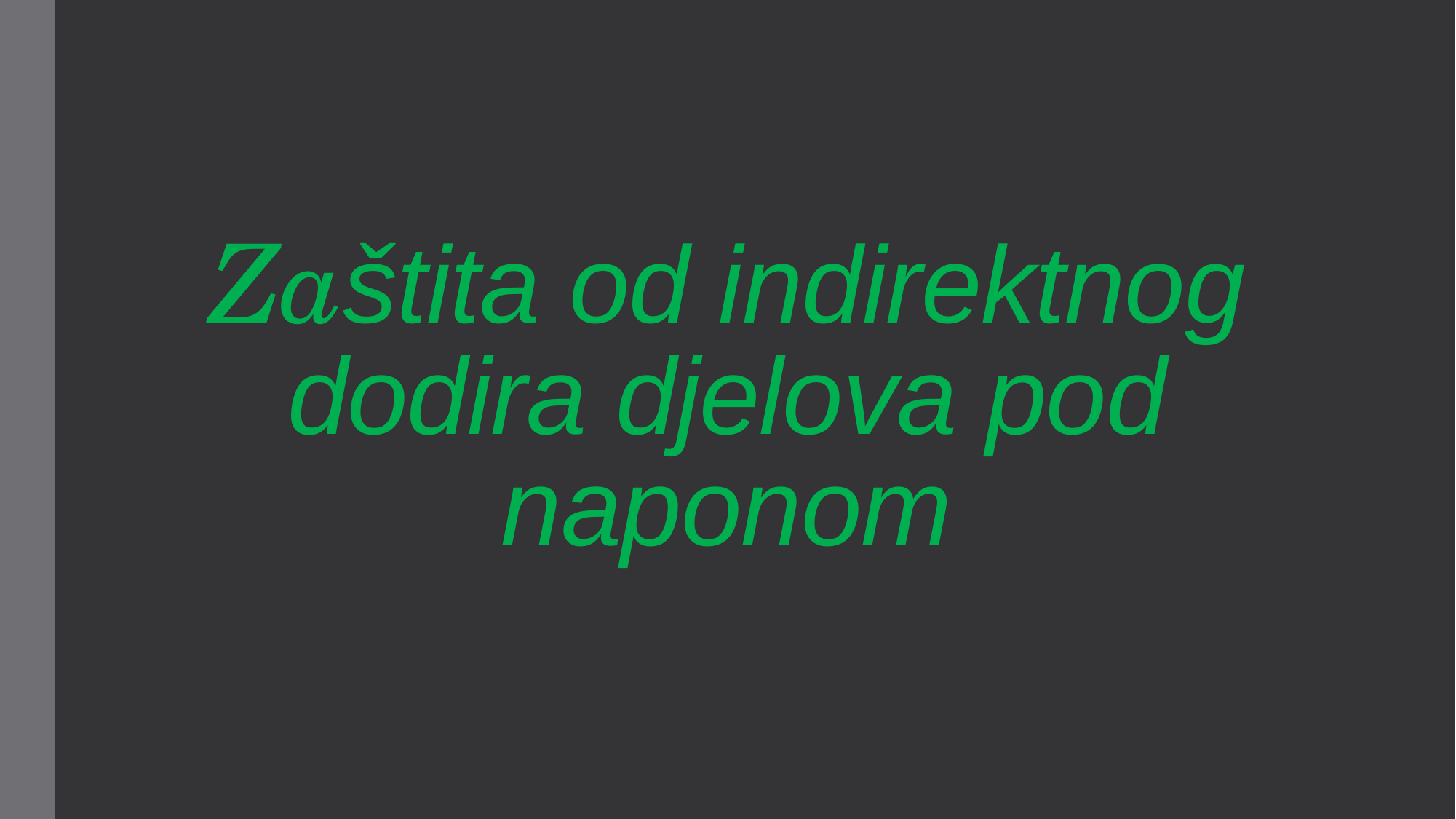

# Zaštita od indirektnog dodira djelova pod naponom